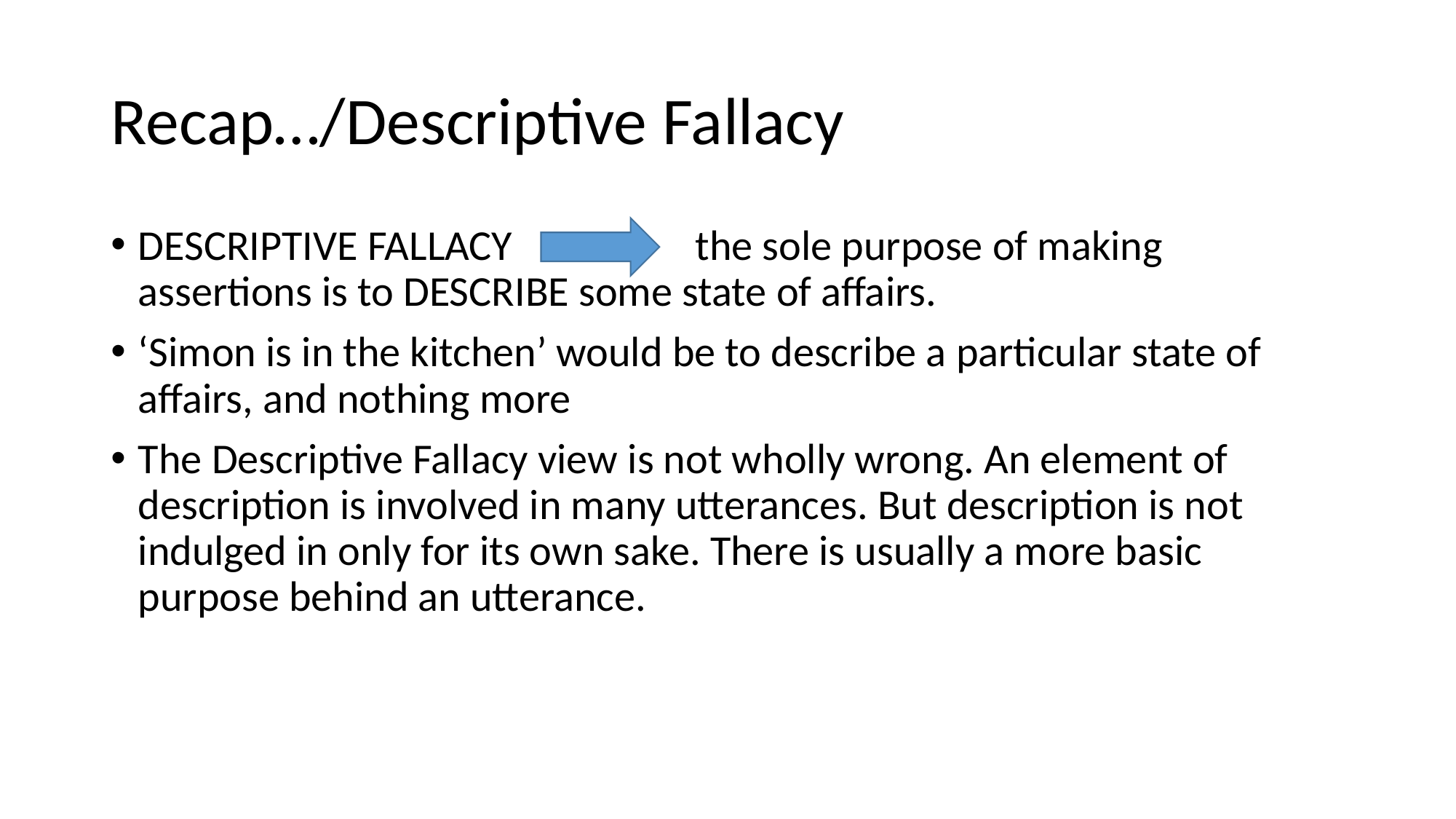

# Recap…/Descriptive Fallacy
DESCRIPTIVE FALLACY                   the sole purpose of making assertions is to DESCRIBE some state of affairs.
‘Simon is in the kitchen’ would be to describe a particular state of affairs, and nothing more
The Descriptive Fallacy view is not wholly wrong. An element of description is involved in many utterances. But description is not indulged in only for its own sake. There is usually a more basic purpose behind an utterance.